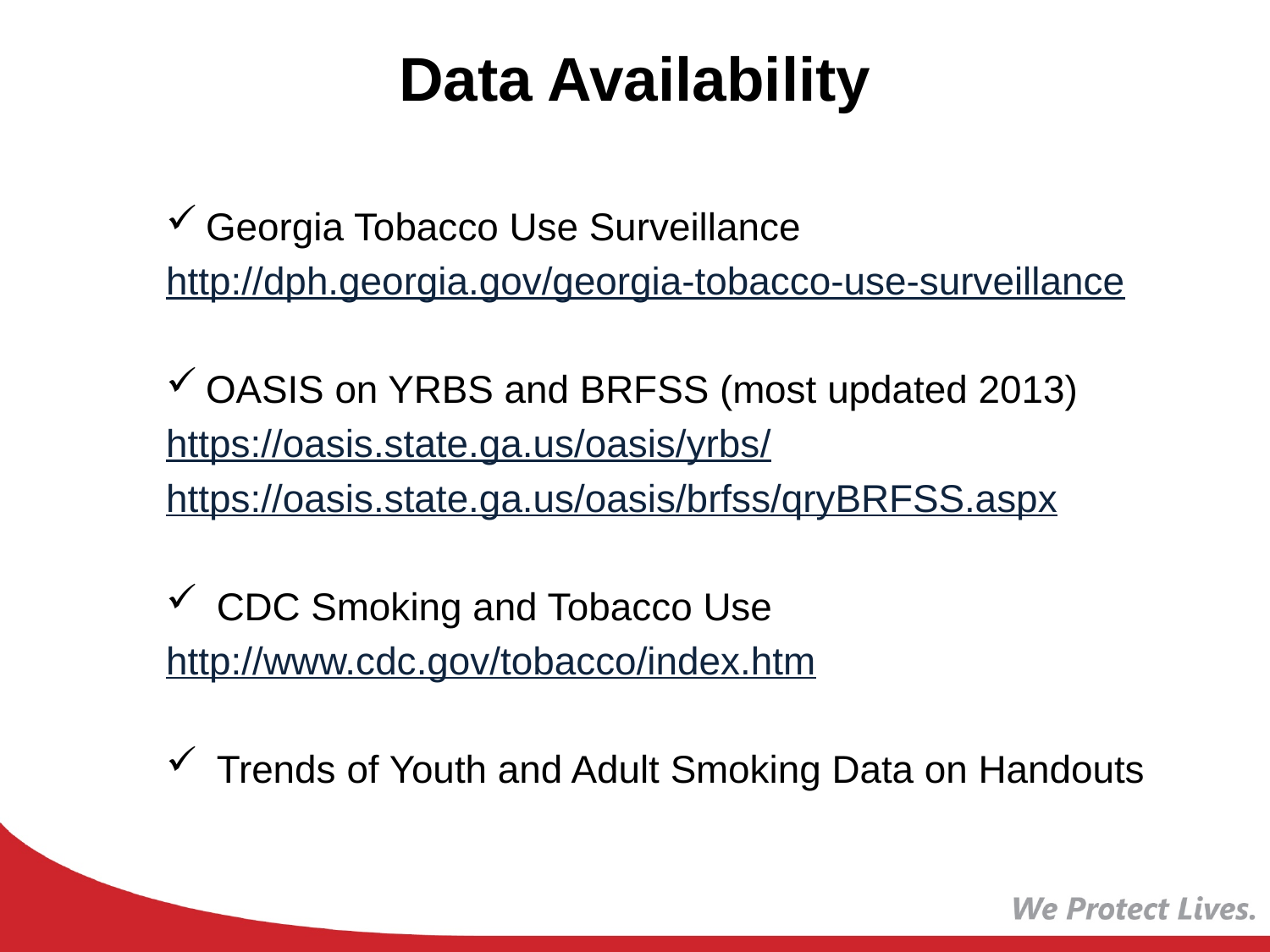

# Data Availability
Georgia Tobacco Use Surveillance
http://dph.georgia.gov/georgia-tobacco-use-surveillance

OASIS on YRBS and BRFSS (most updated 2013)
https://oasis.state.ga.us/oasis/yrbs/
https://oasis.state.ga.us/oasis/brfss/qryBRFSS.aspx

 CDC Smoking and Tobacco Use
http://www.cdc.gov/tobacco/index.htm

 Trends of Youth and Adult Smoking Data on Handouts